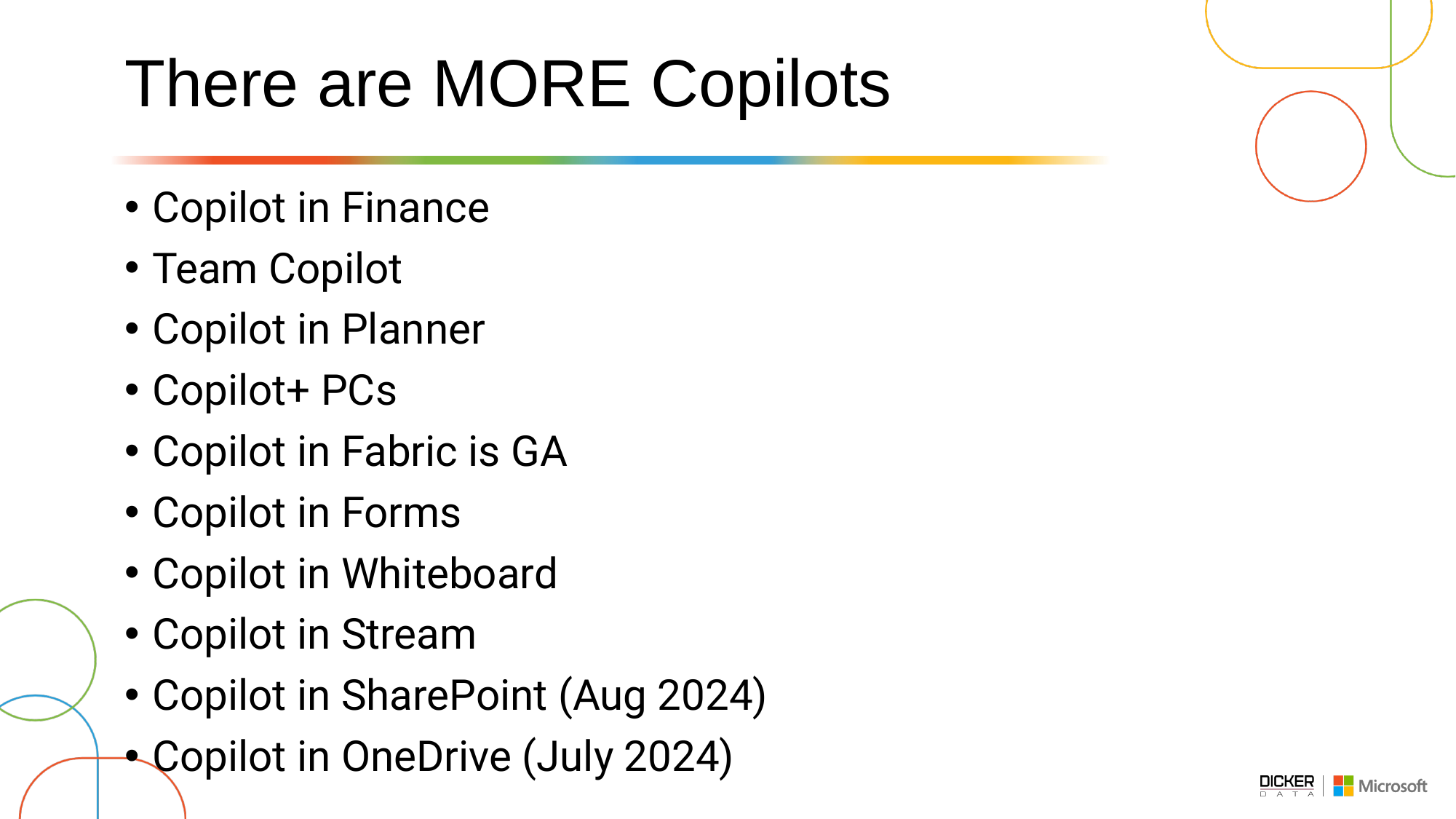

# There are MORE Copilots
Copilot in Finance
Team Copilot
Copilot in Planner
Copilot+ PCs
Copilot in Fabric is GA
Copilot in Forms
Copilot in Whiteboard
Copilot in Stream
Copilot in SharePoint (Aug 2024)
Copilot in OneDrive (July 2024)